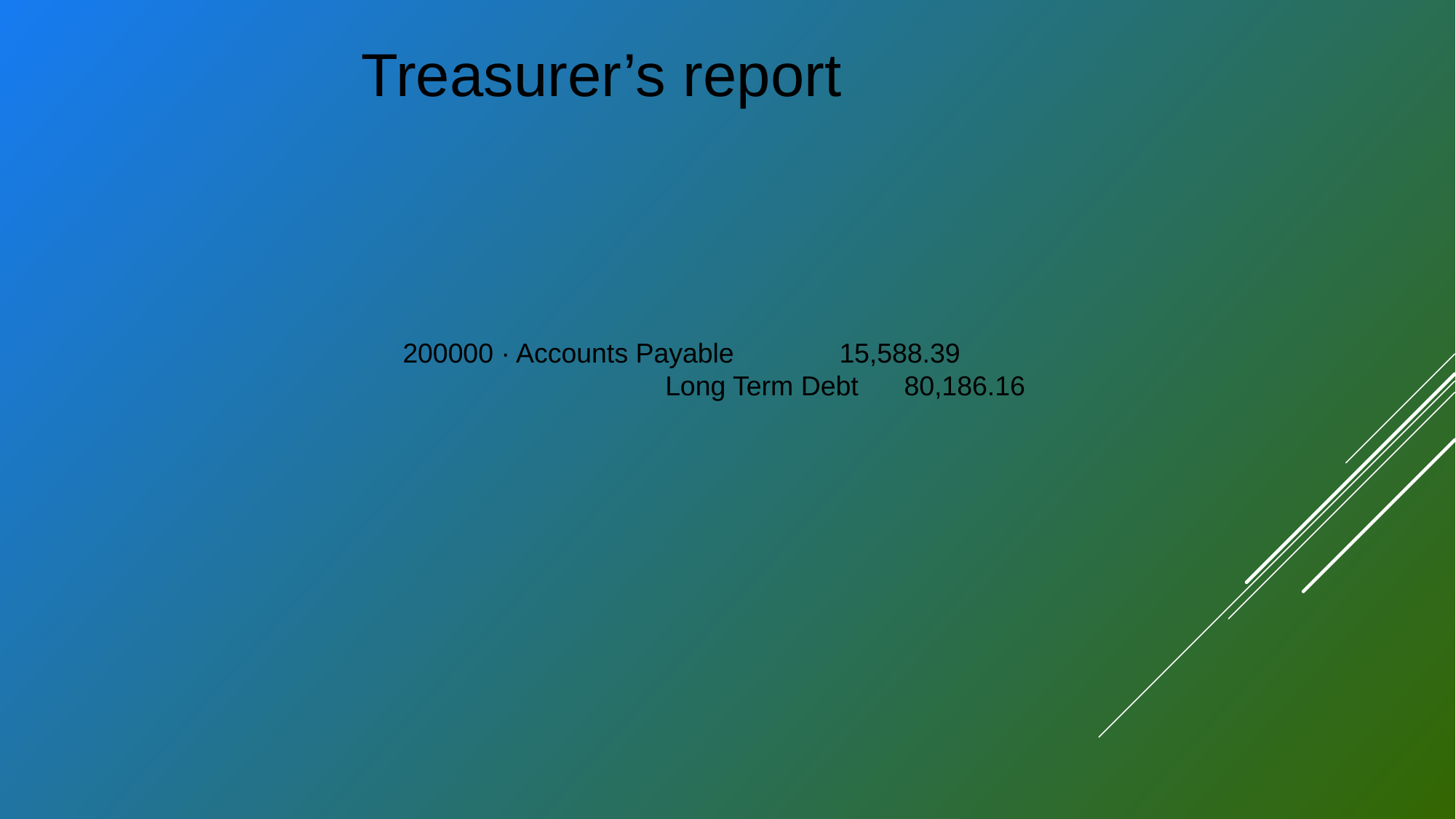

Treasurer’s report
200000 · Accounts Payable 	15,588.39
			Long Term Debt      80,186.16